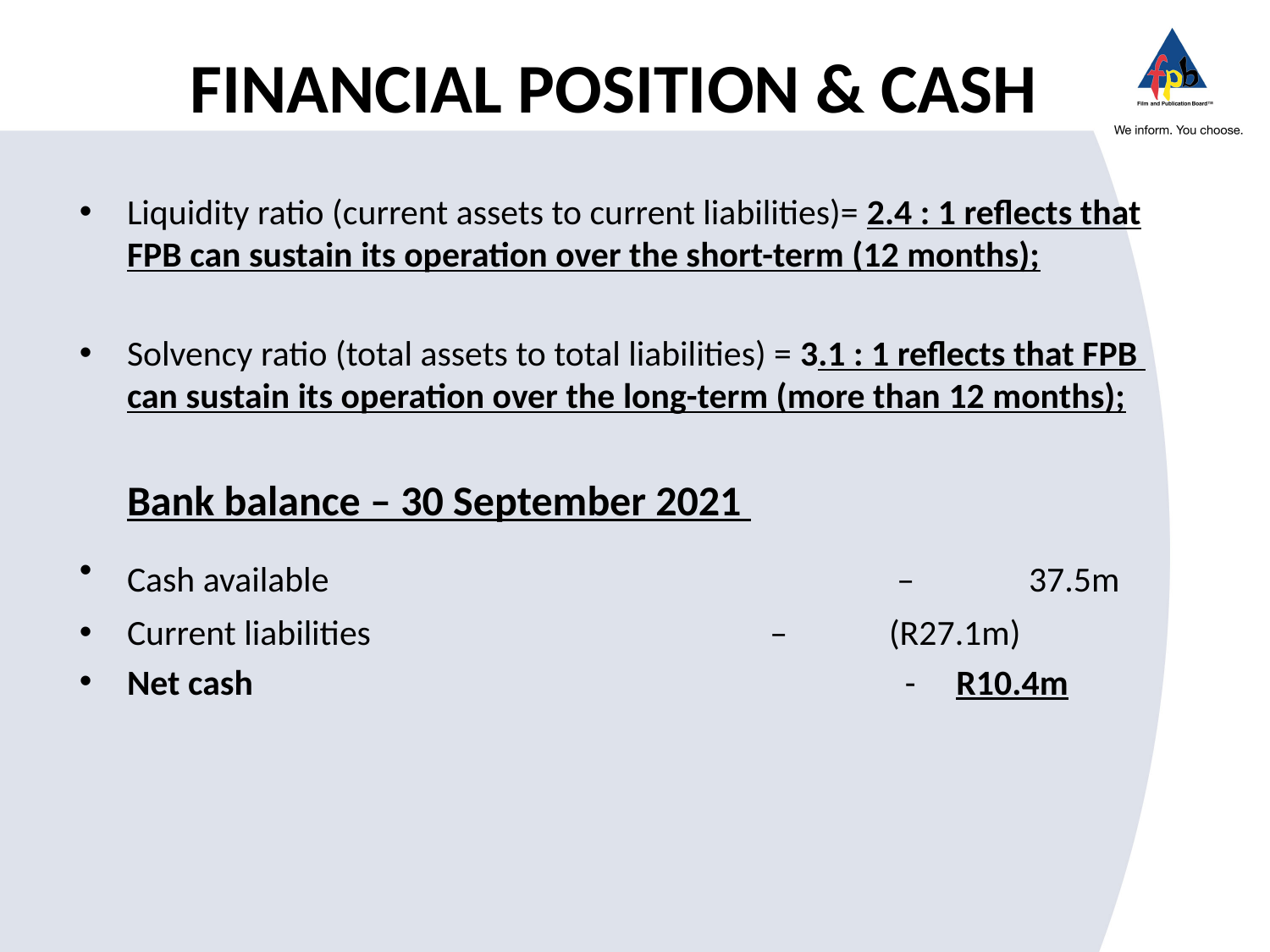

# FINANCIAL POSITION & CASH
Liquidity ratio (current assets to current liabilities)= 2.4 : 1 reflects that FPB can sustain its operation over the short-term (12 months);

Solvency ratio (total assets to total liabilities) = 3.1 : 1 reflects that FPB  can sustain its operation over the long-term (more than 12 months);

     Bank balance – 30 September 2021
Cash available					 –	 37.5m
Current liabilities				 – 	(R27.1m)
Net cash    					  -     R10.4m